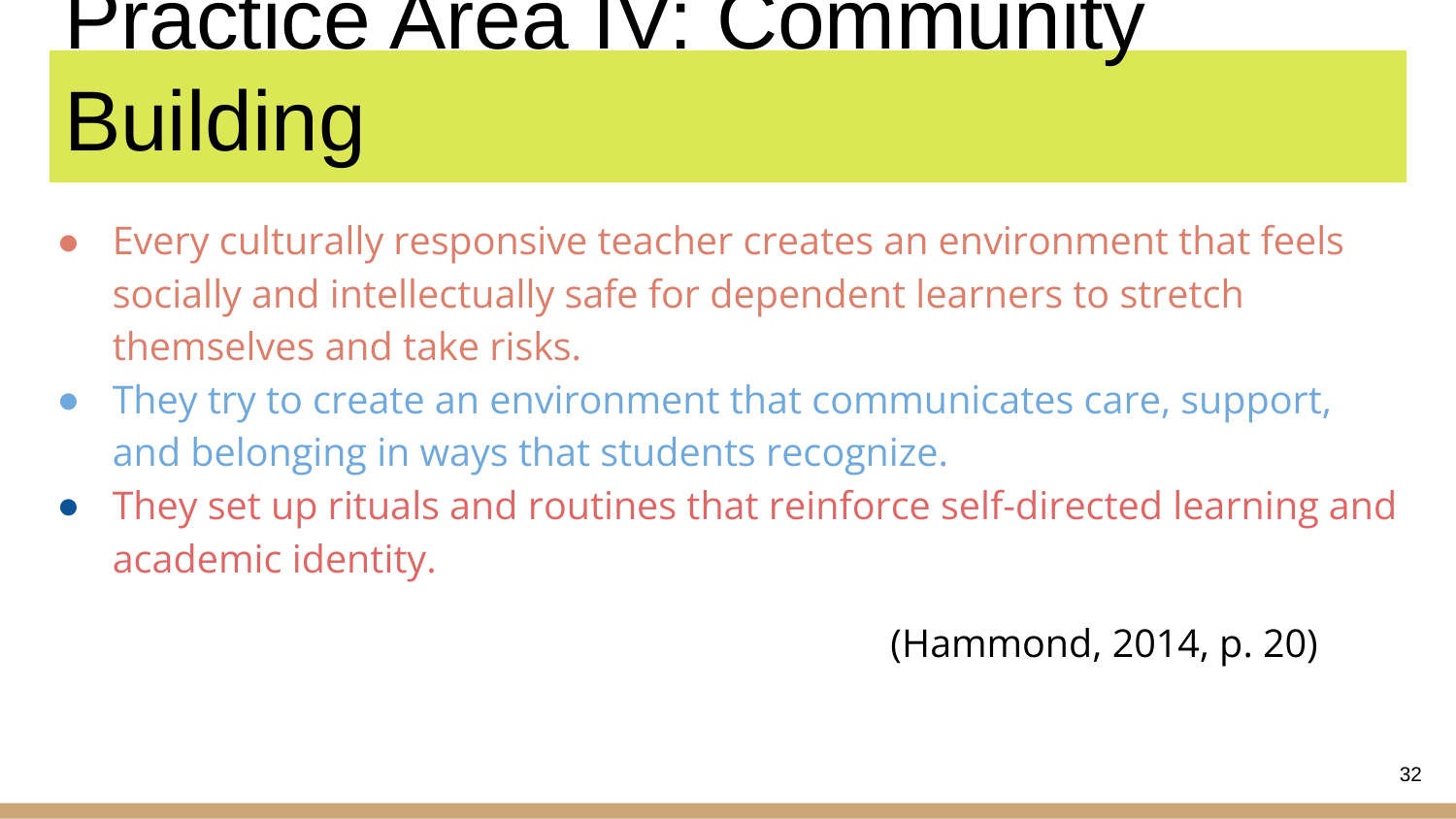

# Practice Area IV: Community Building
Every culturally responsive teacher creates an environment that feels socially and intellectually safe for dependent learners to stretch themselves and take risks.
They try to create an environment that communicates care, support, and belonging in ways that students recognize.
They set up rituals and routines that reinforce self-directed learning and academic identity.
                           (Hammond, 2014, p. 20)
32